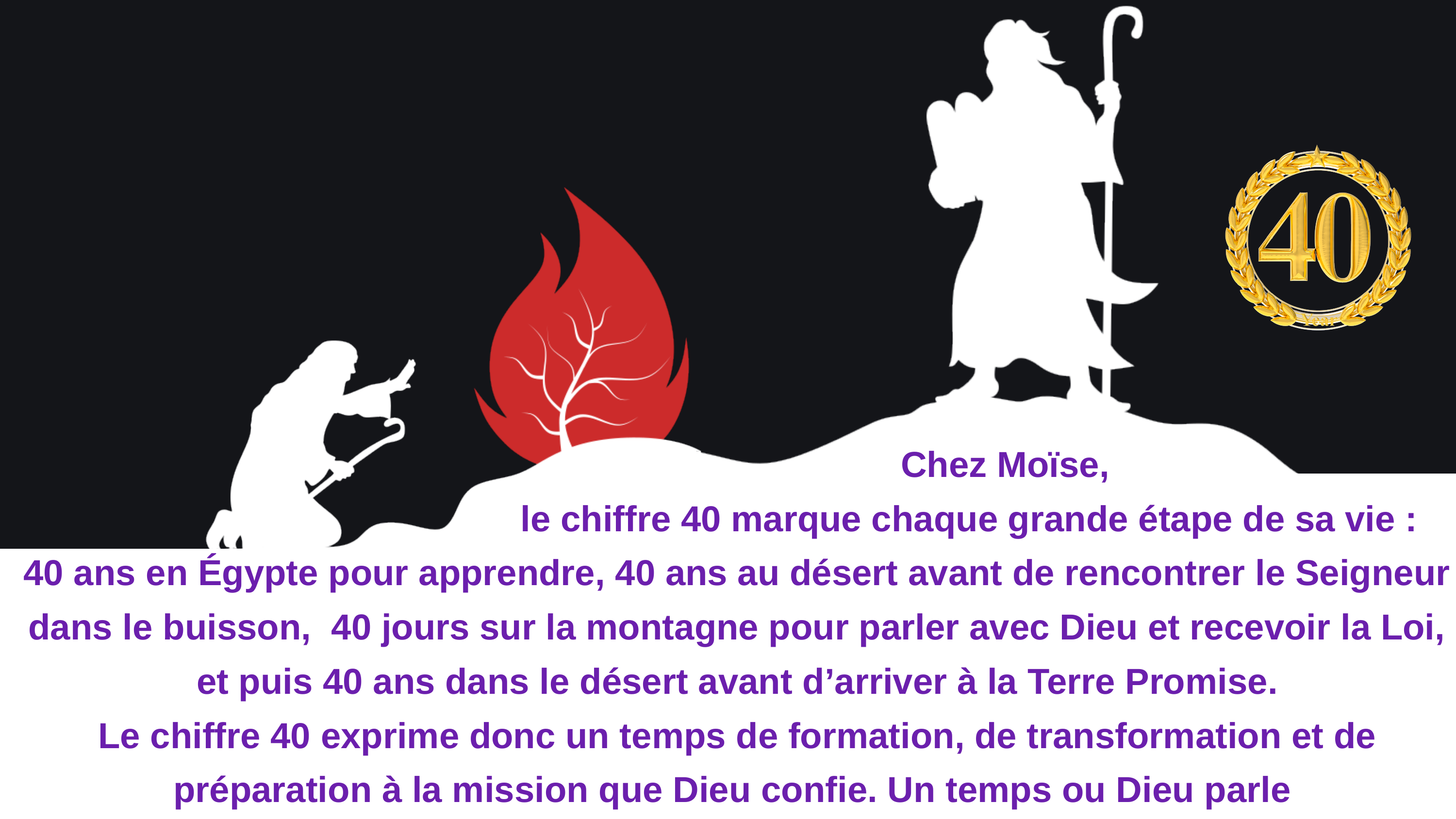

Chez Moïse,
                                              le chiffre 40 marque chaque grande étape de sa vie :
40 ans en Égypte pour apprendre, 40 ans au désert avant de rencontrer le Seigneur dans le buisson,  40 jours sur la montagne pour parler avec Dieu et recevoir la Loi, et puis 40 ans dans le désert avant d’arriver à la Terre Promise.
Le chiffre 40 exprime donc un temps de formation, de transformation et de préparation à la mission que Dieu confie. Un temps ou Dieu parle